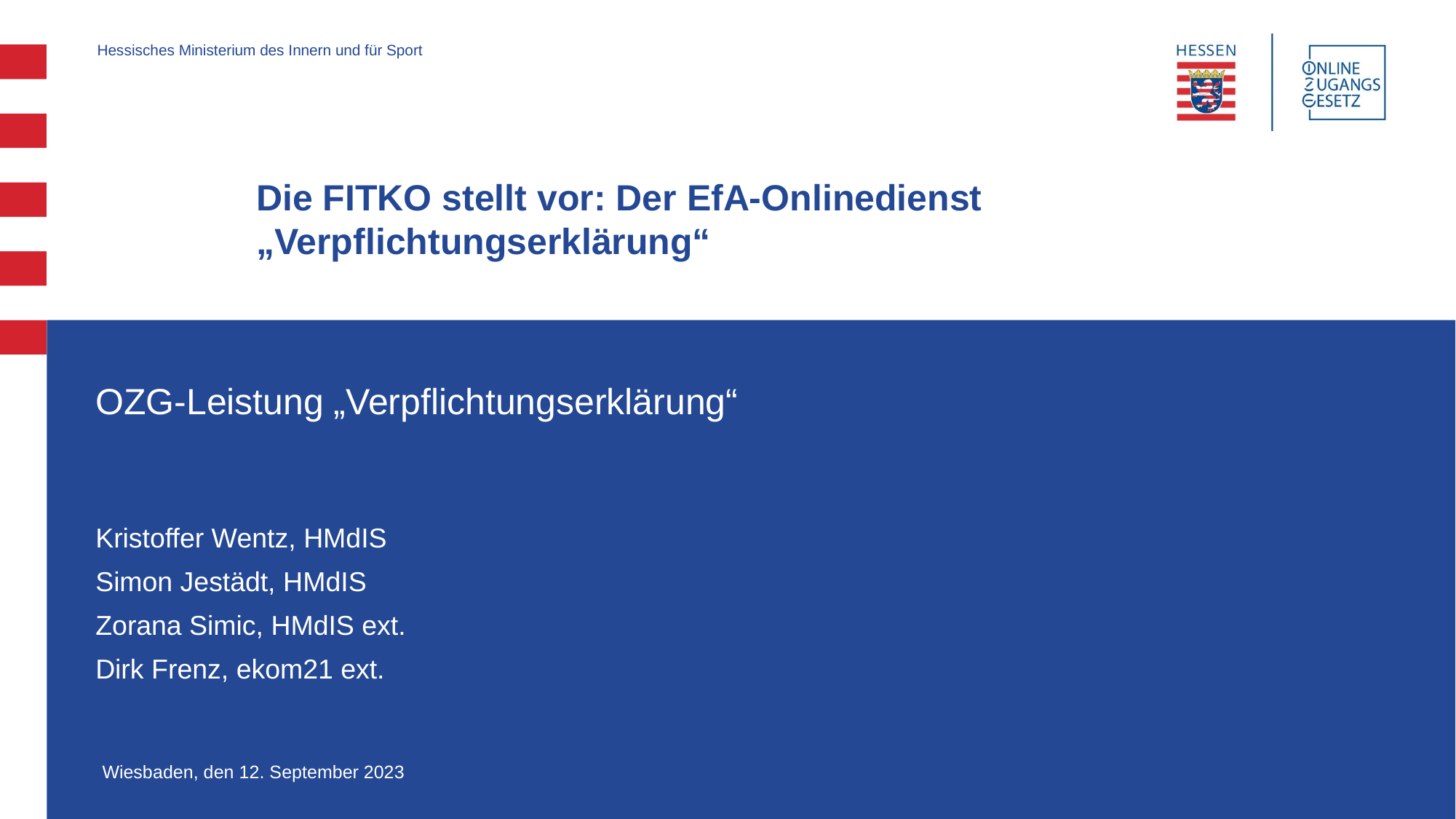

# Die FITKO stellt vor: Der EfA-Onlinedienst „Verpflichtungserklärung“
OZG-Leistung „Verpflichtungserklärung“

Kristoffer Wentz, HMdIS
Simon Jestädt, HMdIS
Zorana Simic, HMdIS ext.
Dirk Frenz, ekom21 ext.